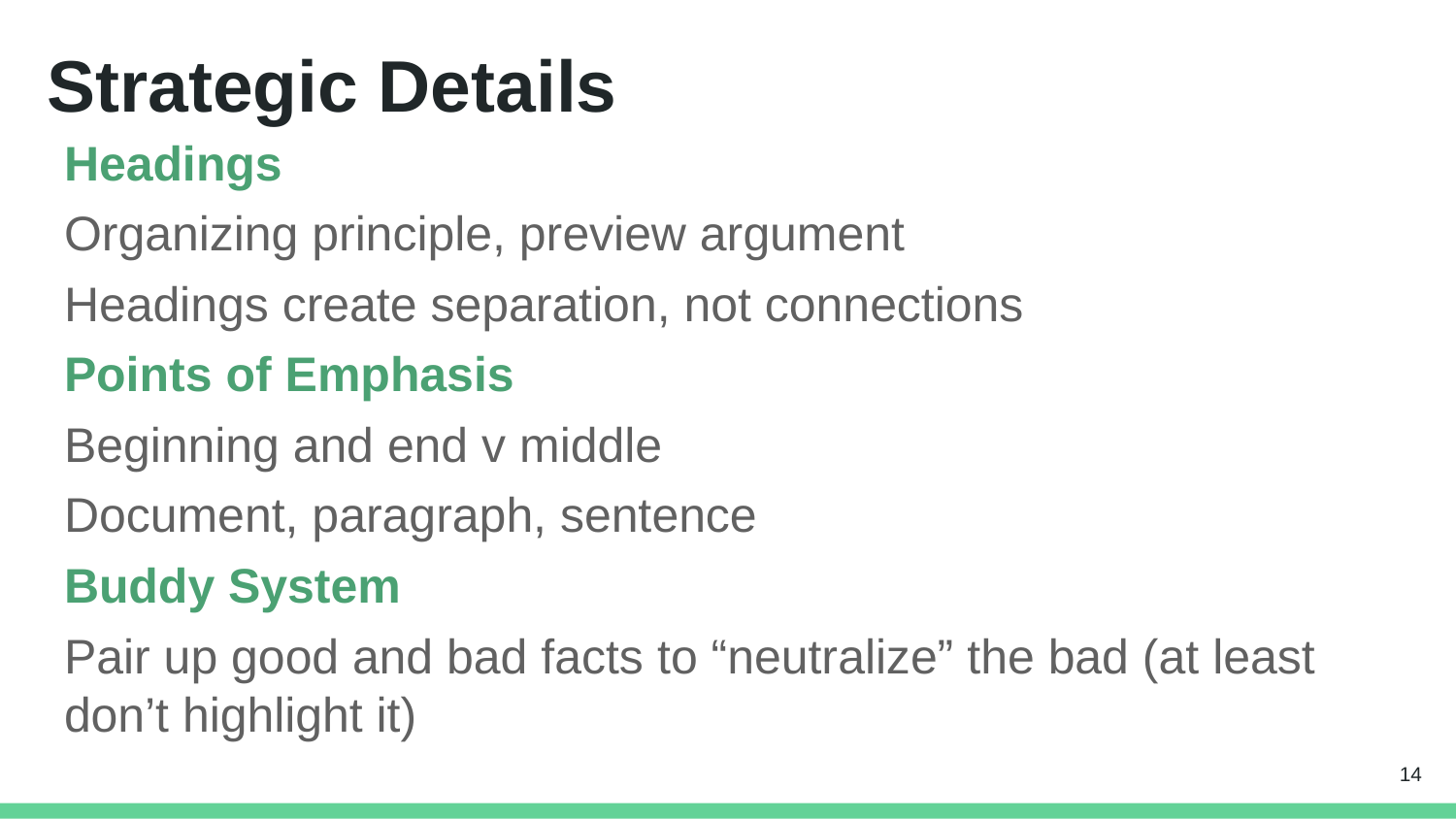

# Strategic Details
Headings
Organizing principle, preview argument
Headings create separation, not connections
Points of Emphasis
Beginning and end v middle
Document, paragraph, sentence
Buddy System
Pair up good and bad facts to “neutralize” the bad (at least don’t highlight it)
14